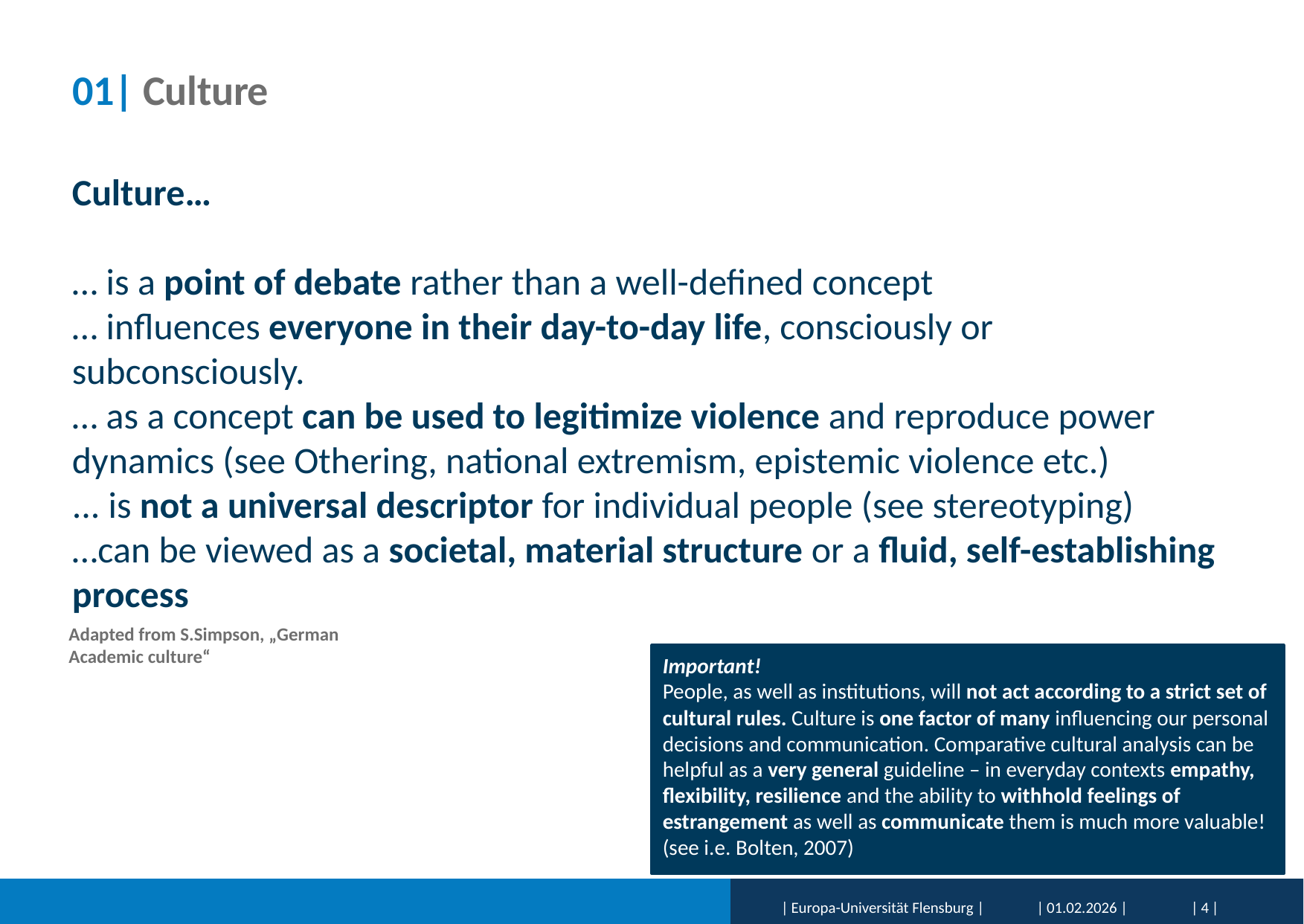

# 01| Culture
Culture…

… is a point of debate rather than a well-defined concept
… influences everyone in their day-to-day life, consciously or      subconsciously.
… as a concept can be used to legitimize violence and reproduce power dynamics (see Othering, national extremism, epistemic violence etc.)
... is not a universal descriptor for individual people (see stereotyping)
…can be viewed as a societal, material structure or a fluid, self-establishing process

Adapted from S.Simpson, „German Academic culture“

Important!
People, as well as institutions, will not act according to a strict set of cultural rules. Culture is one factor of many influencing our personal decisions and communication. Comparative cultural analysis can be helpful as a very general guideline – in everyday contexts empathy, flexibility, resilience and the ability to withhold feelings of estrangement as well as communicate them is much more valuable!
(see i.e. Bolten, 2007)

| Europa-Universität Flensburg |
| 01.02.2026 |
| 4 |